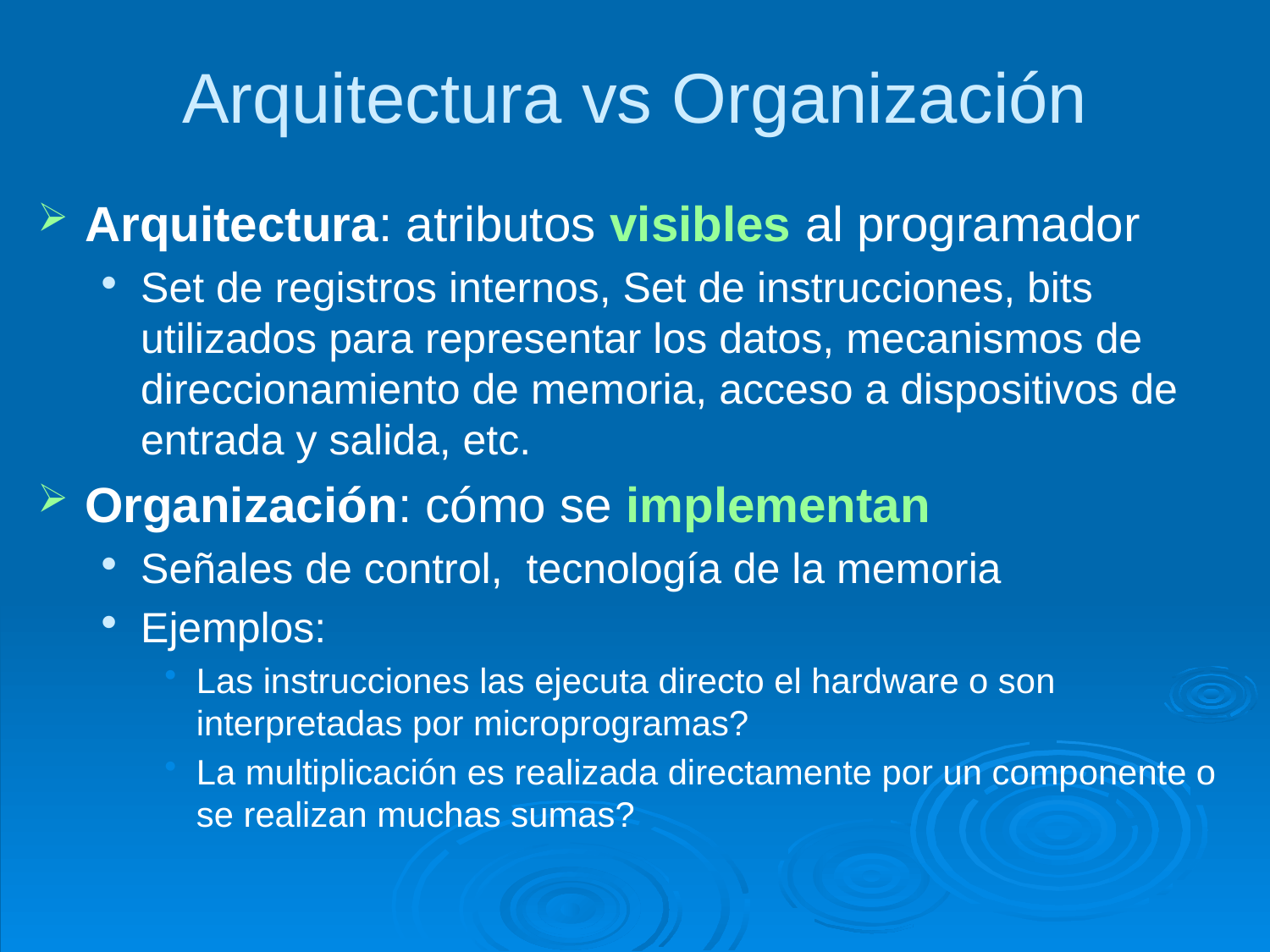

# Arquitectura vs Organización
Arquitectura: atributos visibles al programador
Set de registros internos, Set de instrucciones, bits utilizados para representar los datos, mecanismos de direccionamiento de memoria, acceso a dispositivos de entrada y salida, etc.
Organización: cómo se implementan
Señales de control,  tecnología de la memoria
Ejemplos:
Las instrucciones las ejecuta directo el hardware o son interpretadas por microprogramas?
La multiplicación es realizada directamente por un componente o se realizan muchas sumas?